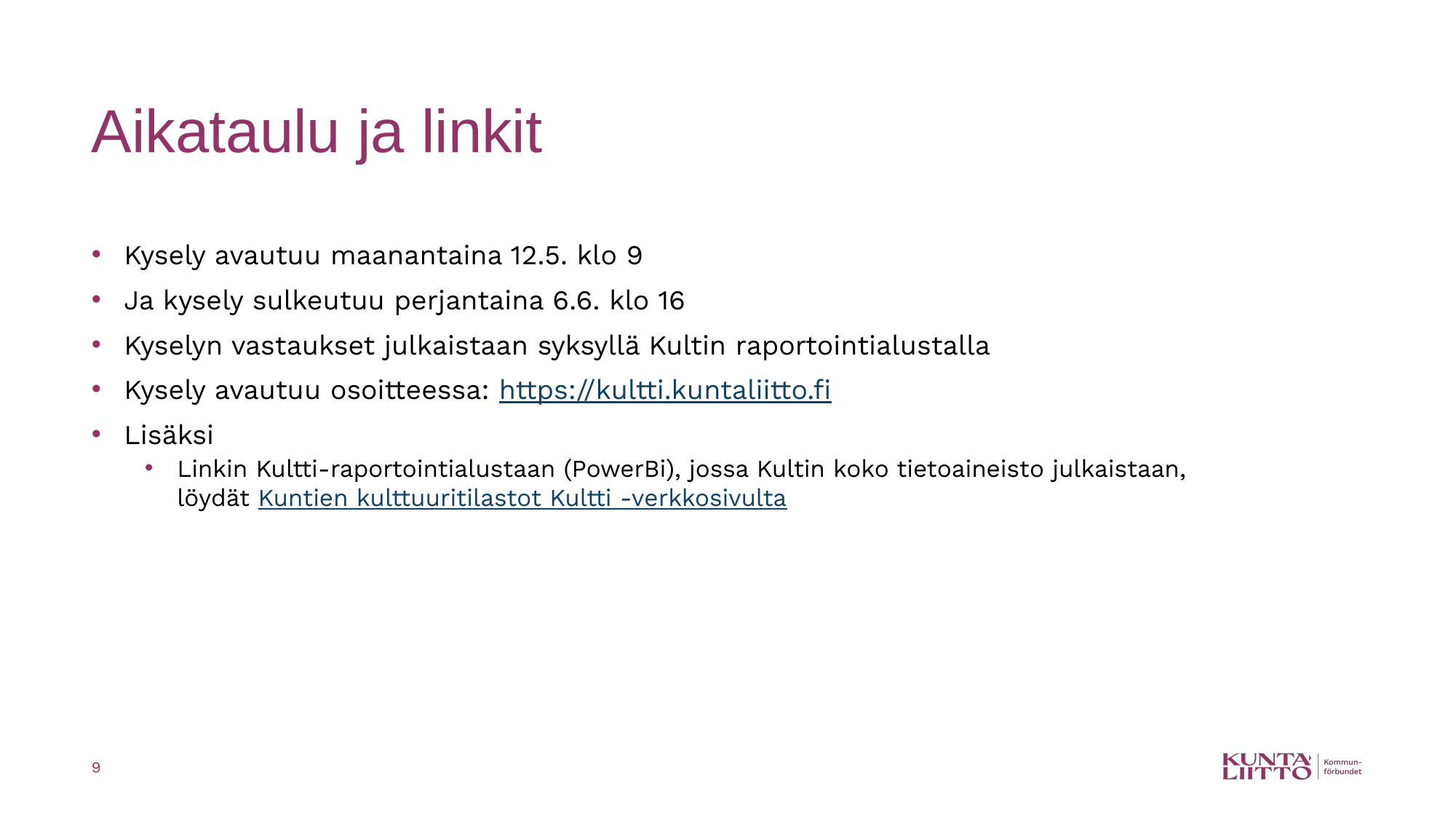

# Aikataulu ja linkit
Kysely avautuu maanantaina 12.5. klo 9
Ja kysely sulkeutuu perjantaina 6.6. klo 16
Kyselyn vastaukset julkaistaan syksyllä Kultin raportointialustalla
Kysely avautuu osoitteessa: https://kultti.kuntaliitto.fi
Lisäksi
Linkin Kultti-raportointialustaan (PowerBi), jossa Kultin koko tietoaineisto julkaistaan, löydät Kuntien kulttuuritilastot Kultti -verkkosivulta
9